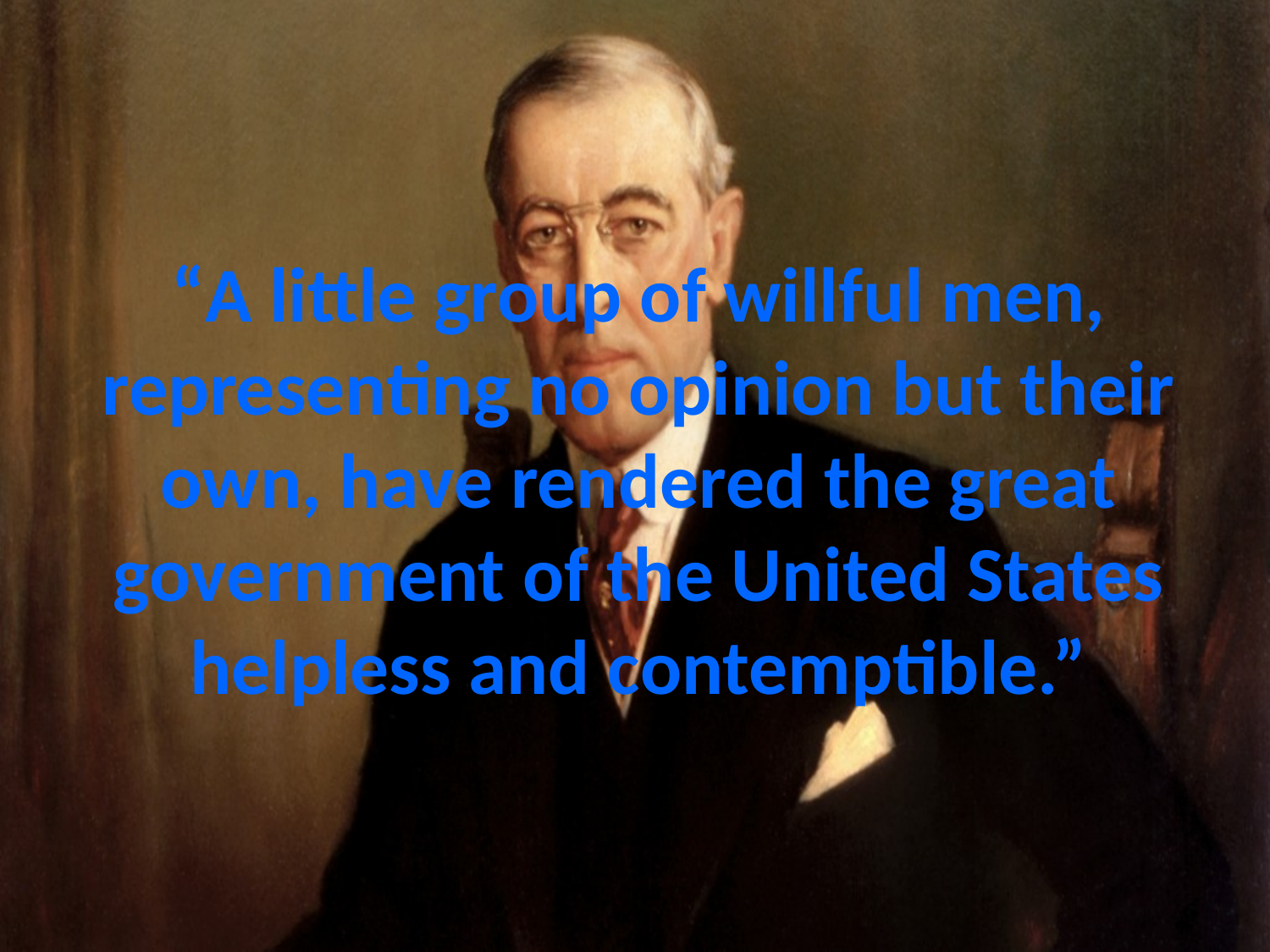

# “A little group of willful men, representing no opinion but their own, have rendered the great government of the United States helpless and contemptible.”